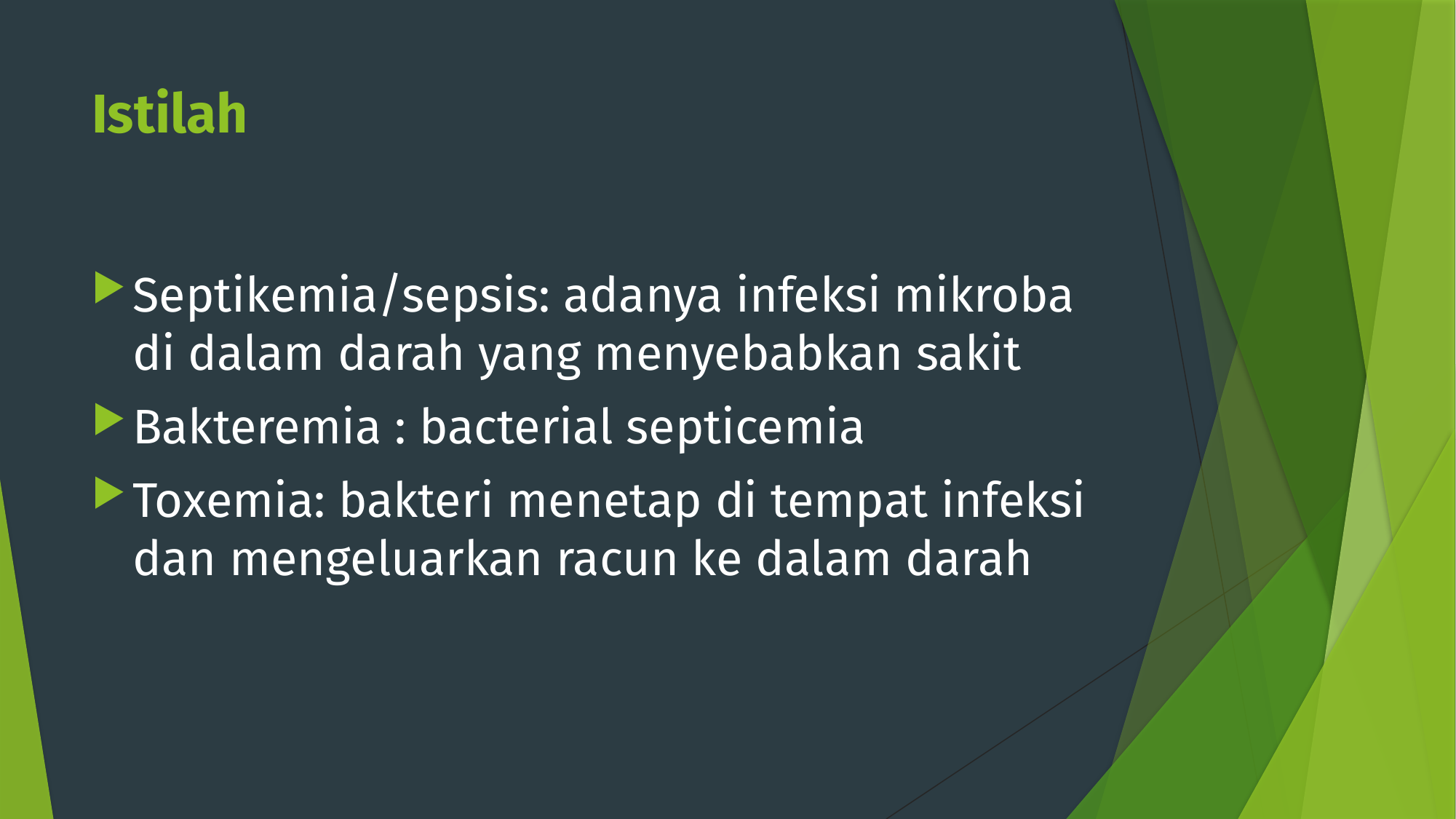

# Istilah
Septikemia/sepsis: adanya infeksi mikroba di dalam darah yang menyebabkan sakit
Bakteremia : bacterial septicemia
Toxemia: bakteri menetap di tempat infeksi dan mengeluarkan racun ke dalam darah